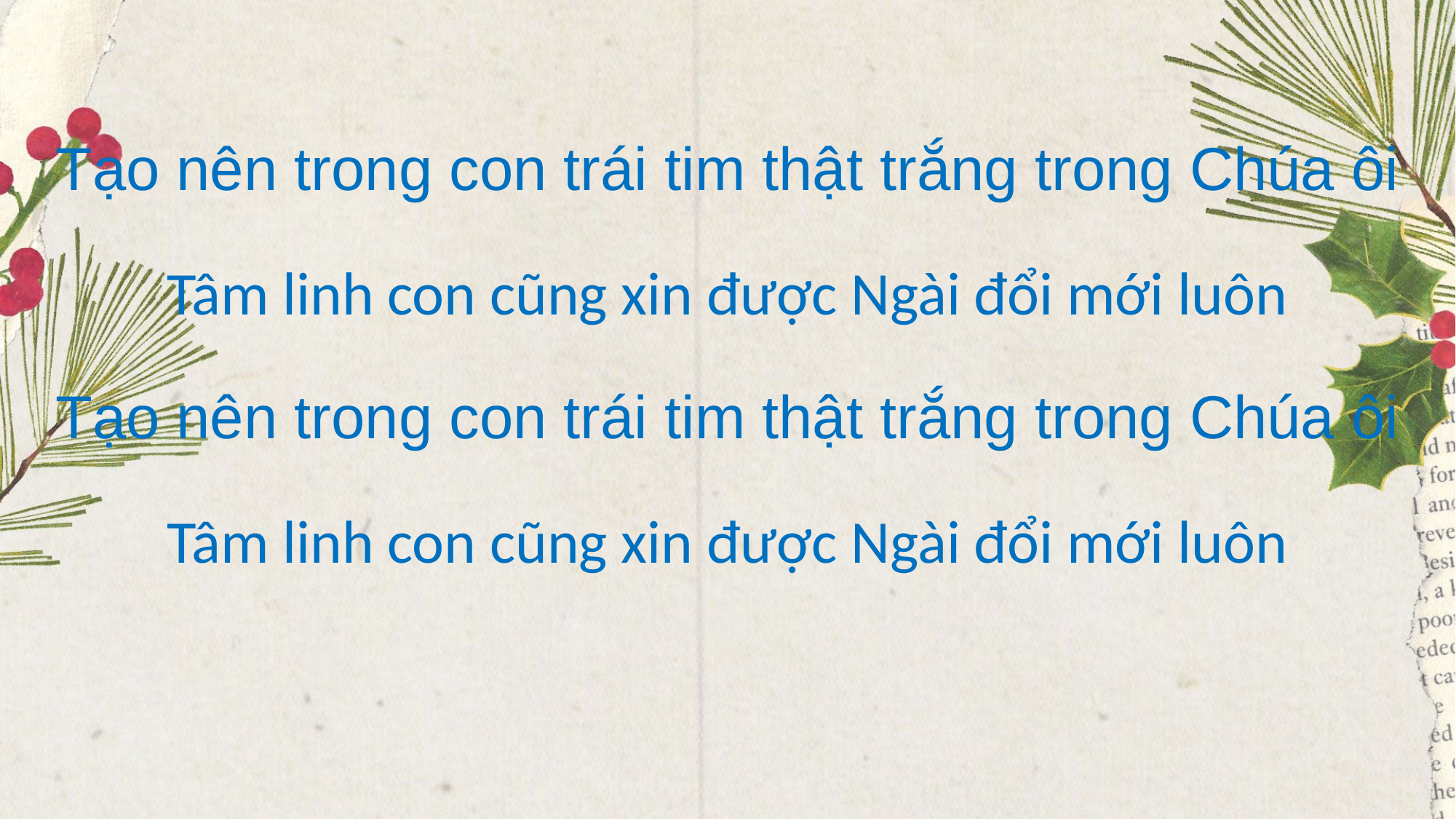

Tạo nên trong con trái tim thật trắng trong Chúa ôi
Tâm linh con cũng xin được Ngài đổi mới luôn
Tạo nên trong con trái tim thật trắng trong Chúa ôi
Tâm linh con cũng xin được Ngài đổi mới luôn